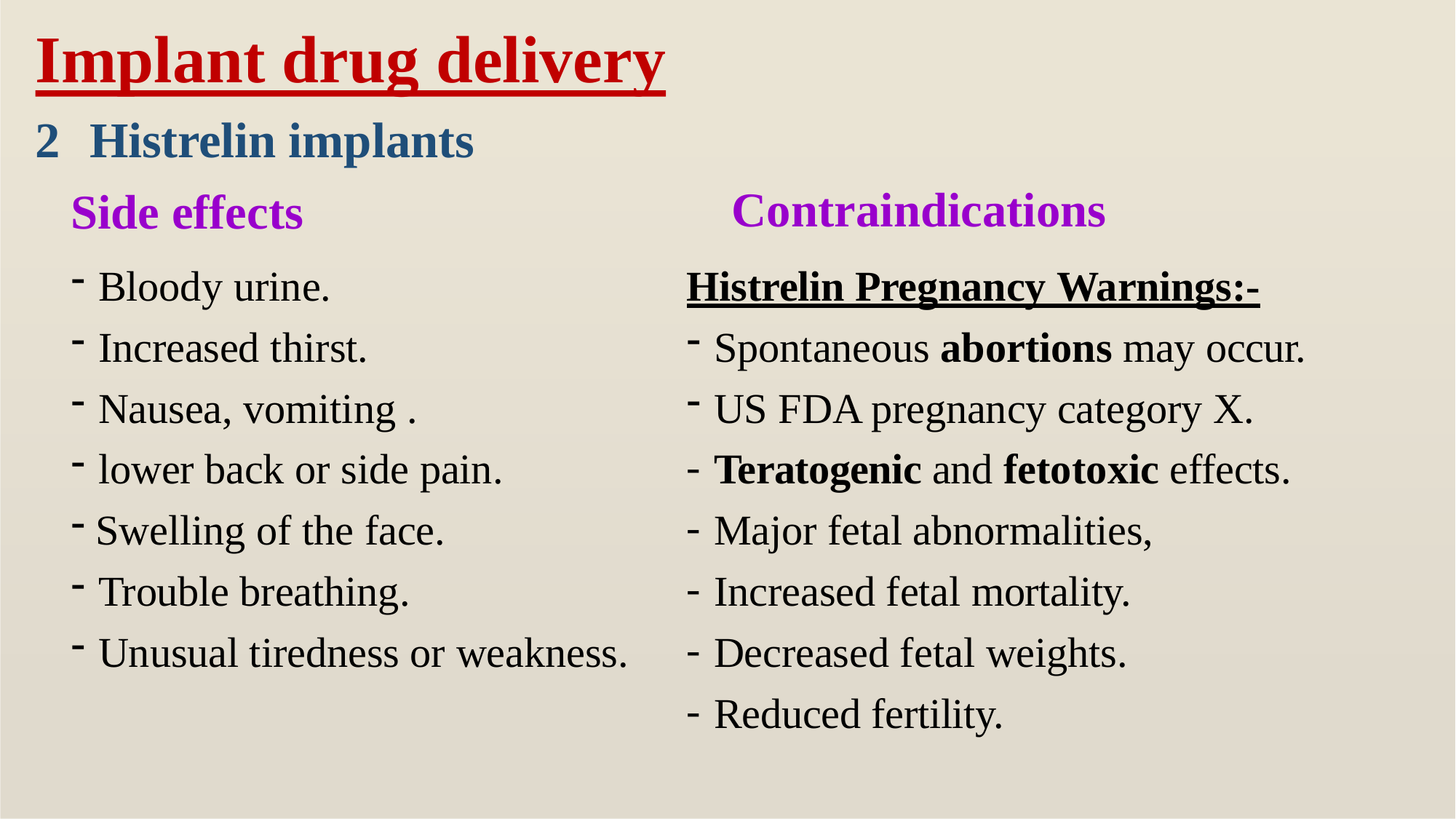

# Implant drug delivery

Histrelin implants
Side effects
Bloody urine.
Increased thirst.
Nausea, vomiting .
lower back or side pain.
Swelling of the face.
Trouble breathing.
Unusual tiredness or weakness.
Contraindications
Histrelin Pregnancy Warnings:-
Spontaneous abortions may occur.
US FDA pregnancy category X.
Teratogenic and fetotoxic effects.
Major fetal abnormalities,
Increased fetal mortality.
Decreased fetal weights.
Reduced fertility.